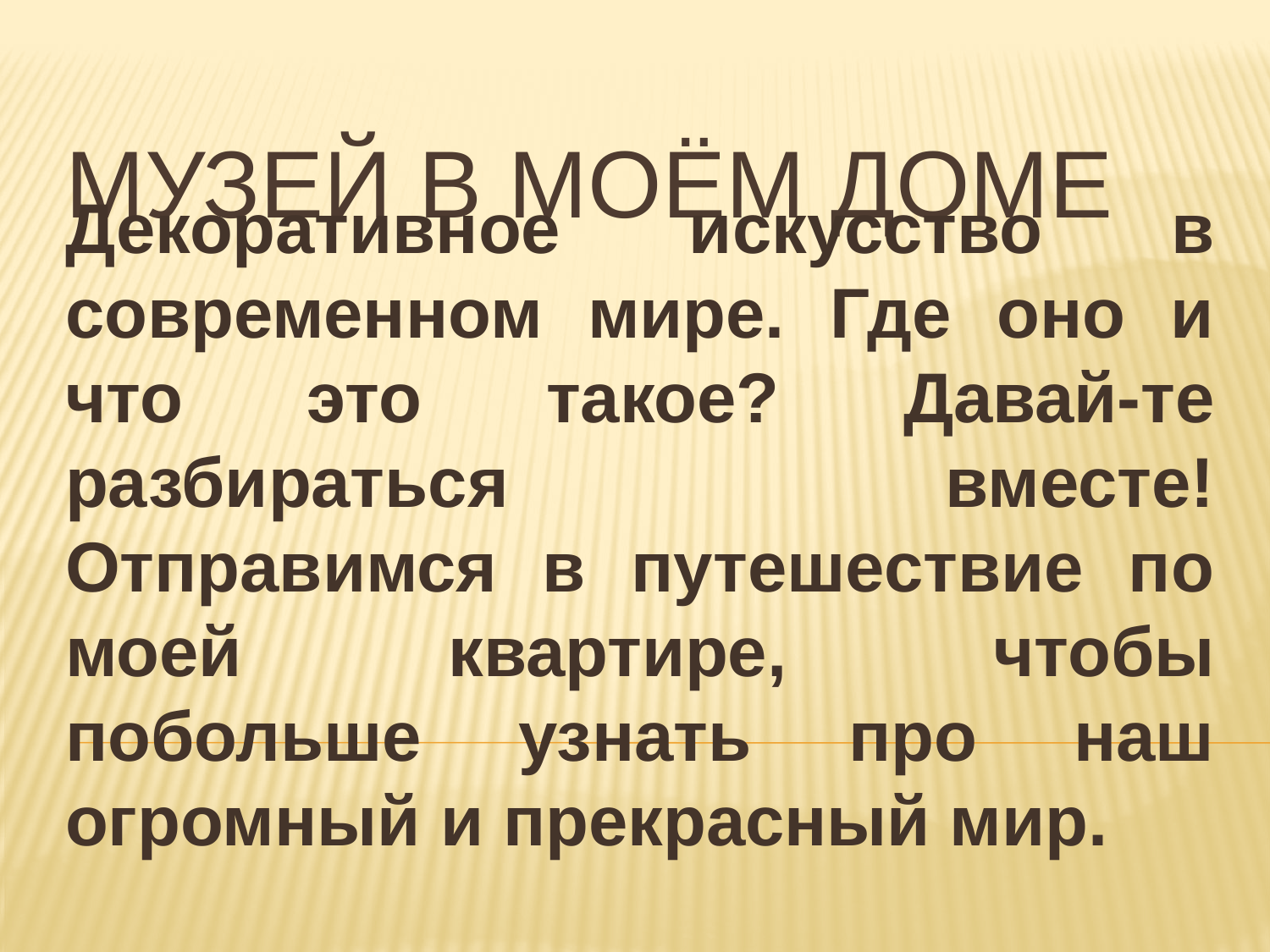

# МУЗЕЙ В МОЁМ ДОМЕ
Декоративное искусство в современном мире. Где оно и что это такое? Давай-те разбираться вместе! Отправимся в путешествие по моей квартире, чтобы побольше узнать про наш огромный и прекрасный мир.